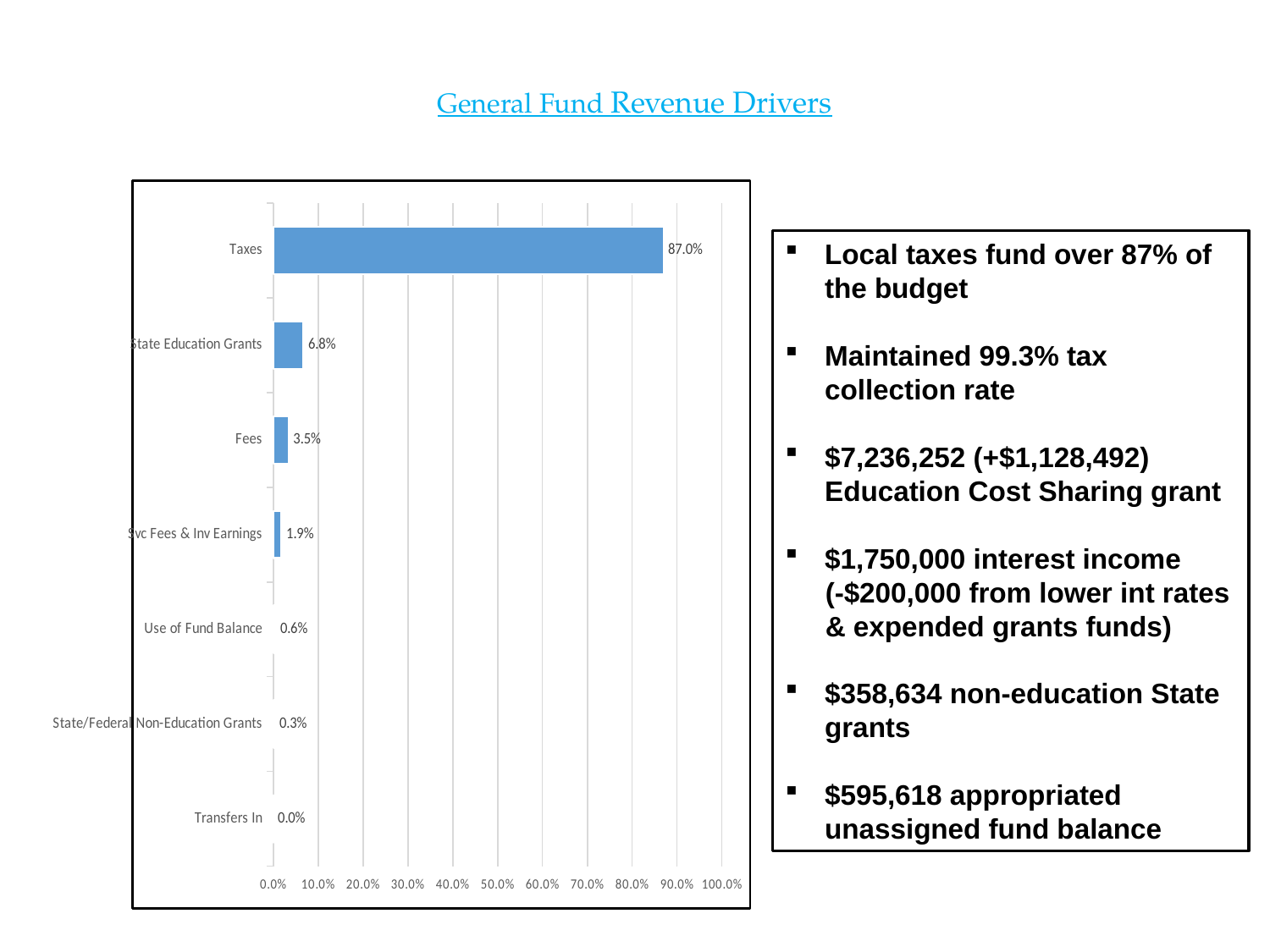

# General Fund Revenue Drivers

### Chart

| Category |  |
|---|---|
| Transfers In | 4.207462889125451e-05 |
| State/Federal Non-Education Grants | 0.003353198323952483 |
| Use of Fund Balance | 0.005568979180211386 |
| Svc Fees & Inv Earnings | 0.018635199082885287 |
| Fees | 0.03466575423938116 |
| State Education Grants | 0.06782277773614466 |
| Taxes | 0.8699120168085337 |
Local taxes fund over 87% of the budget

Maintained 99.3% tax collection rate

$7,236,252 (+$1,128,492) Education Cost Sharing grant

$1,750,000 interest income
(-$200,000 from lower int rates & expended grants funds)

$358,634 non-education State grants

$595,618 appropriated unassigned fund balance